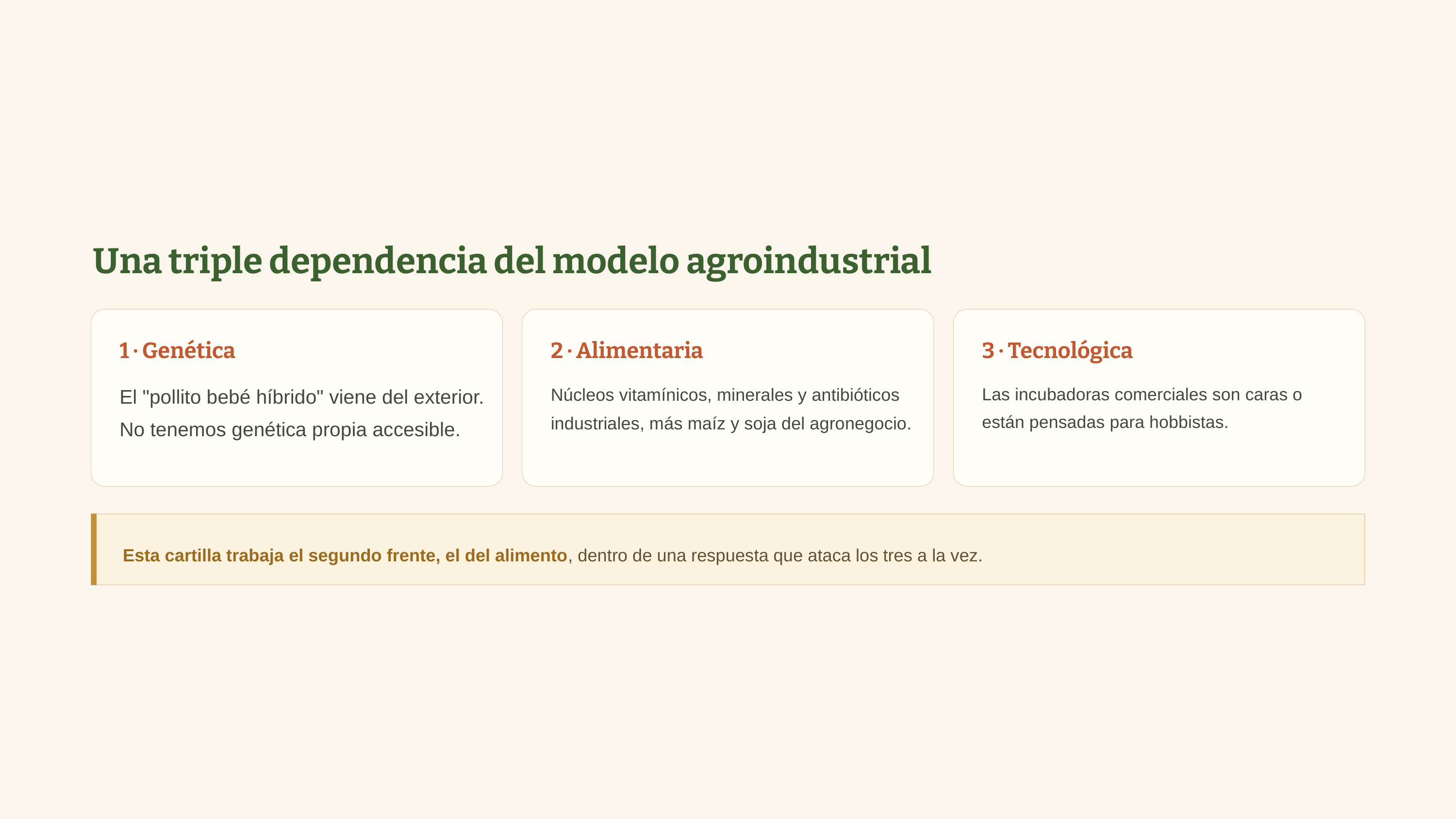

Una triple dependencia del modelo agroindustrial

1 · Genética
2 · Alimentaria
3 · Tecnológica
El "pollito bebé híbrido" viene del exterior. No tenemos genética propia accesible.
Núcleos vitamínicos, minerales y antibióticos industriales, más maíz y soja del agronegocio.
Las incubadoras comerciales son caras o están pensadas para hobbistas.

Esta cartilla trabaja el segundo frente, el del alimento, dentro de una respuesta que ataca los tres a la vez.